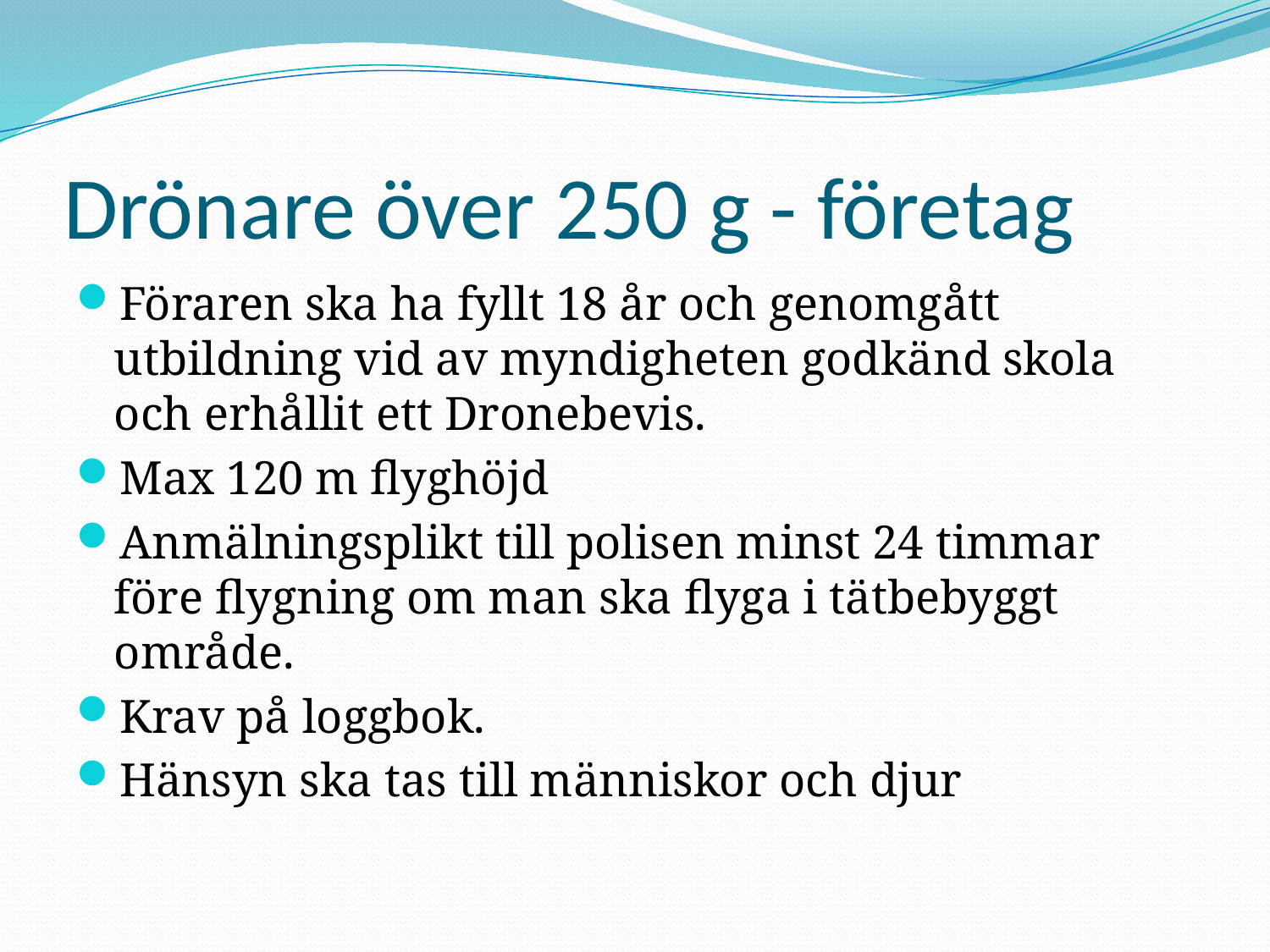

# Drönare över 250 g - företag
Föraren ska ha fyllt 18 år och genomgått utbildning vid av myndigheten godkänd skola och erhållit ett Dronebevis.
Max 120 m flyghöjd
Anmälningsplikt till polisen minst 24 timmar före flygning om man ska flyga i tätbebyggt område.
Krav på loggbok.
Hänsyn ska tas till människor och djur